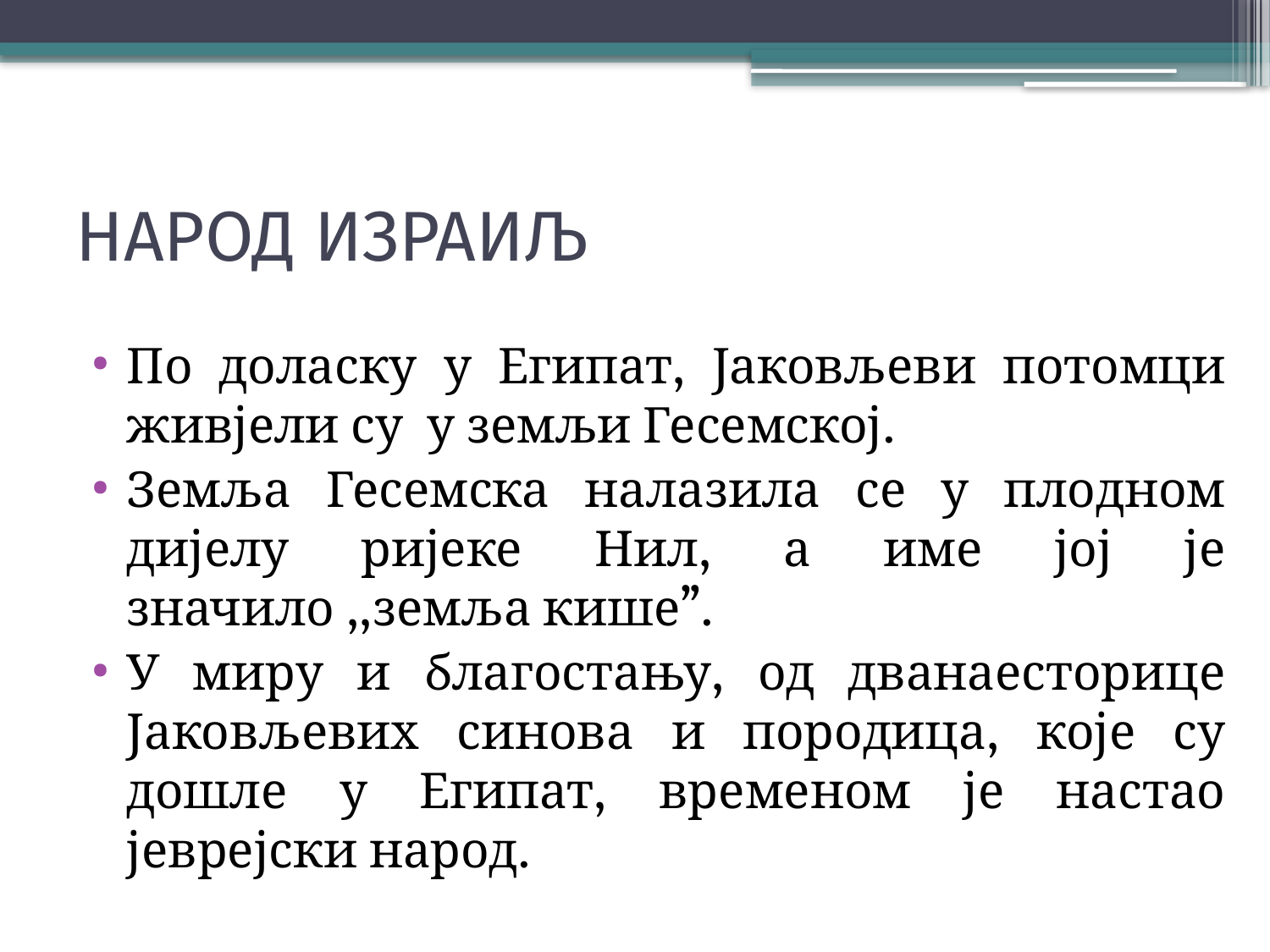

# НАРОД ИЗРАИЉ
По доласку у Египат, Јаковљеви потомци живјели су  у земљи Гесемској.
Земља Гесемска налазила се у плодном дијелу ријеке Нил, а име јој је значило ,,земља кише”.
У миру и благостању, од дванаесторице Јаковљевих синова и породица, које су дошле у Египат, временом је настао јеврејски народ.